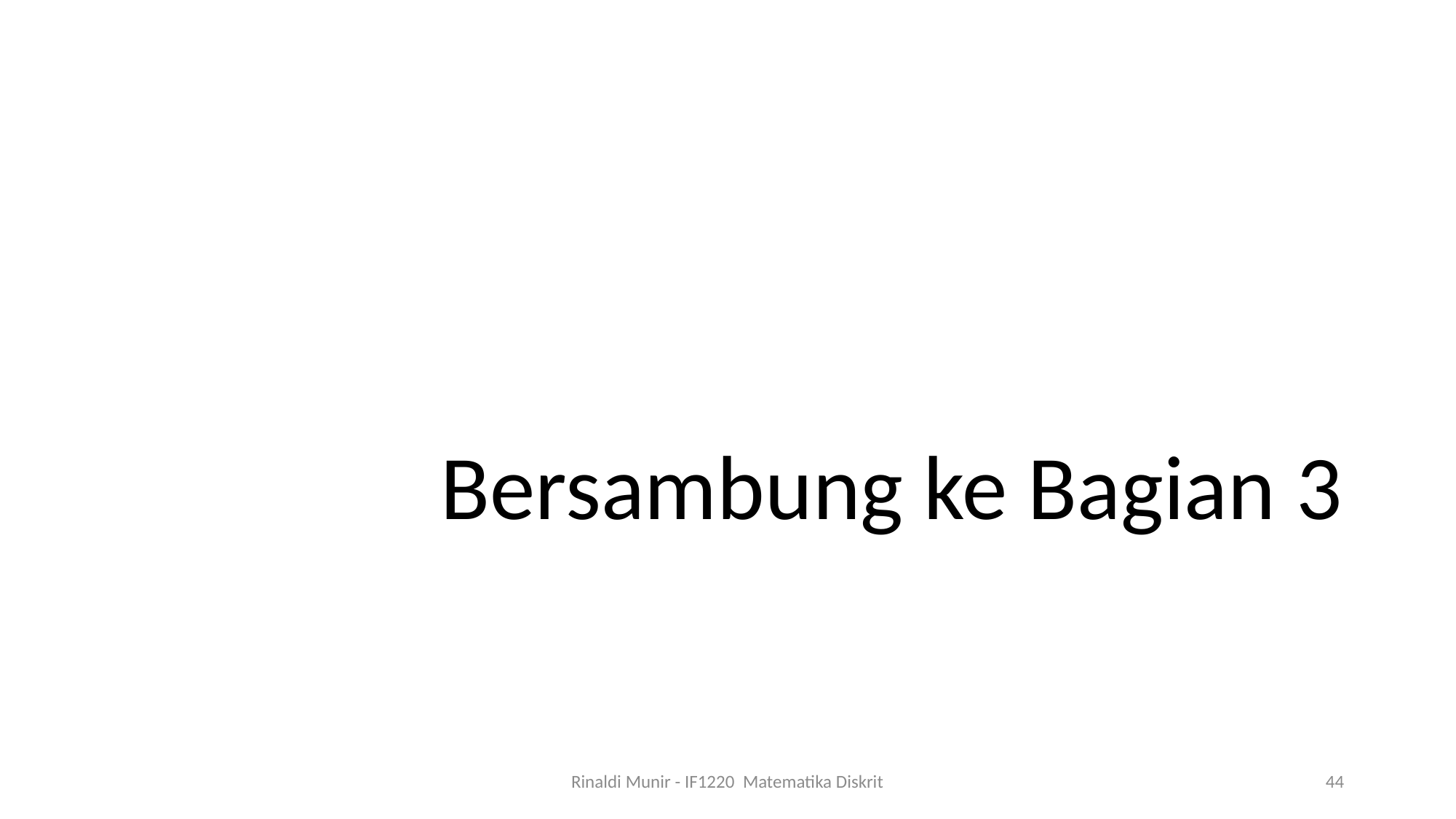

# Bersambung ke Bagian 3

Rinaldi Munir - IF1220  Matematika Diskrit
44